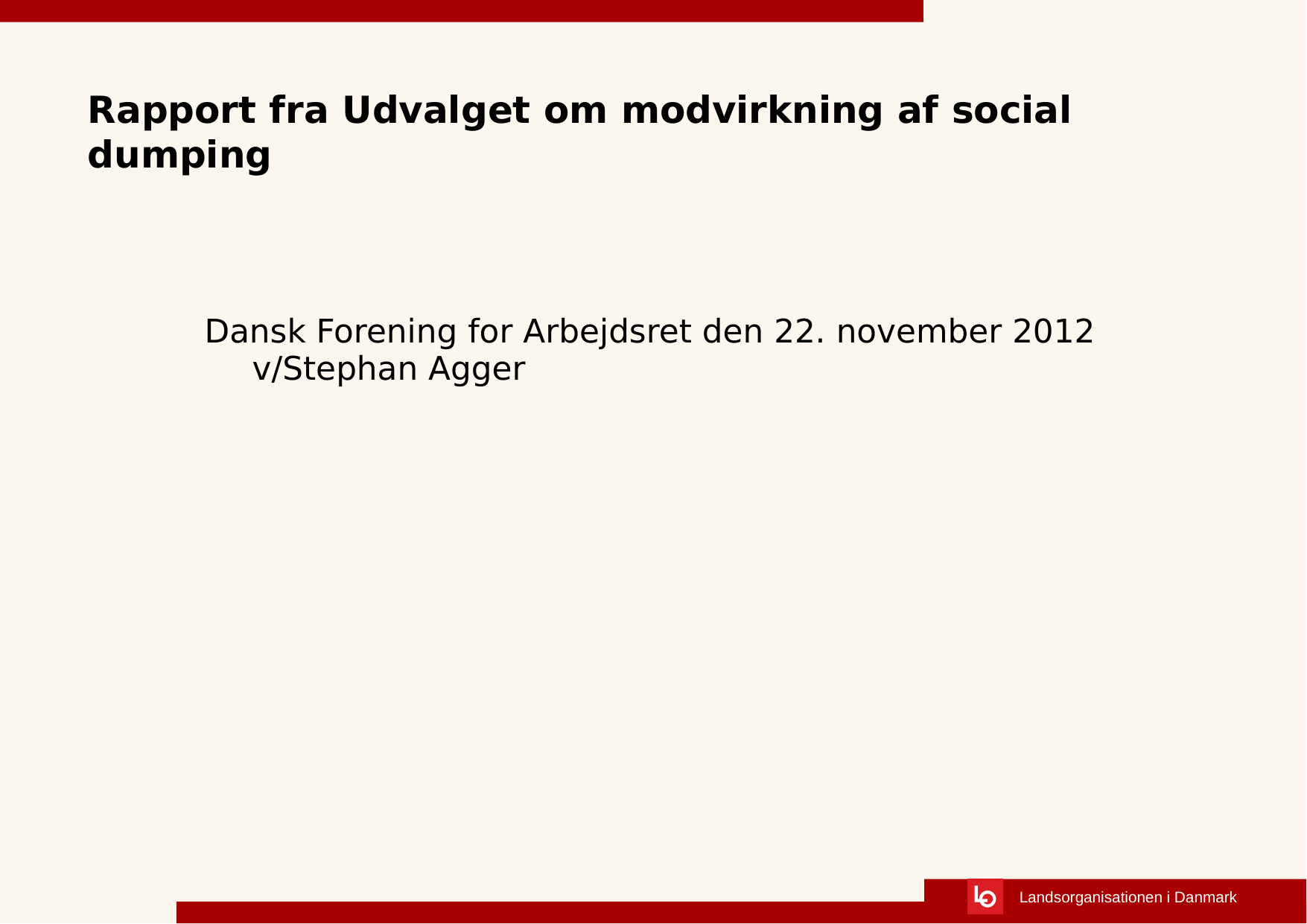

# Rapport fra Udvalget om modvirkning af social dumping
Dansk Forening for Arbejdsret den 22. november 2012
v/Stephan Agger